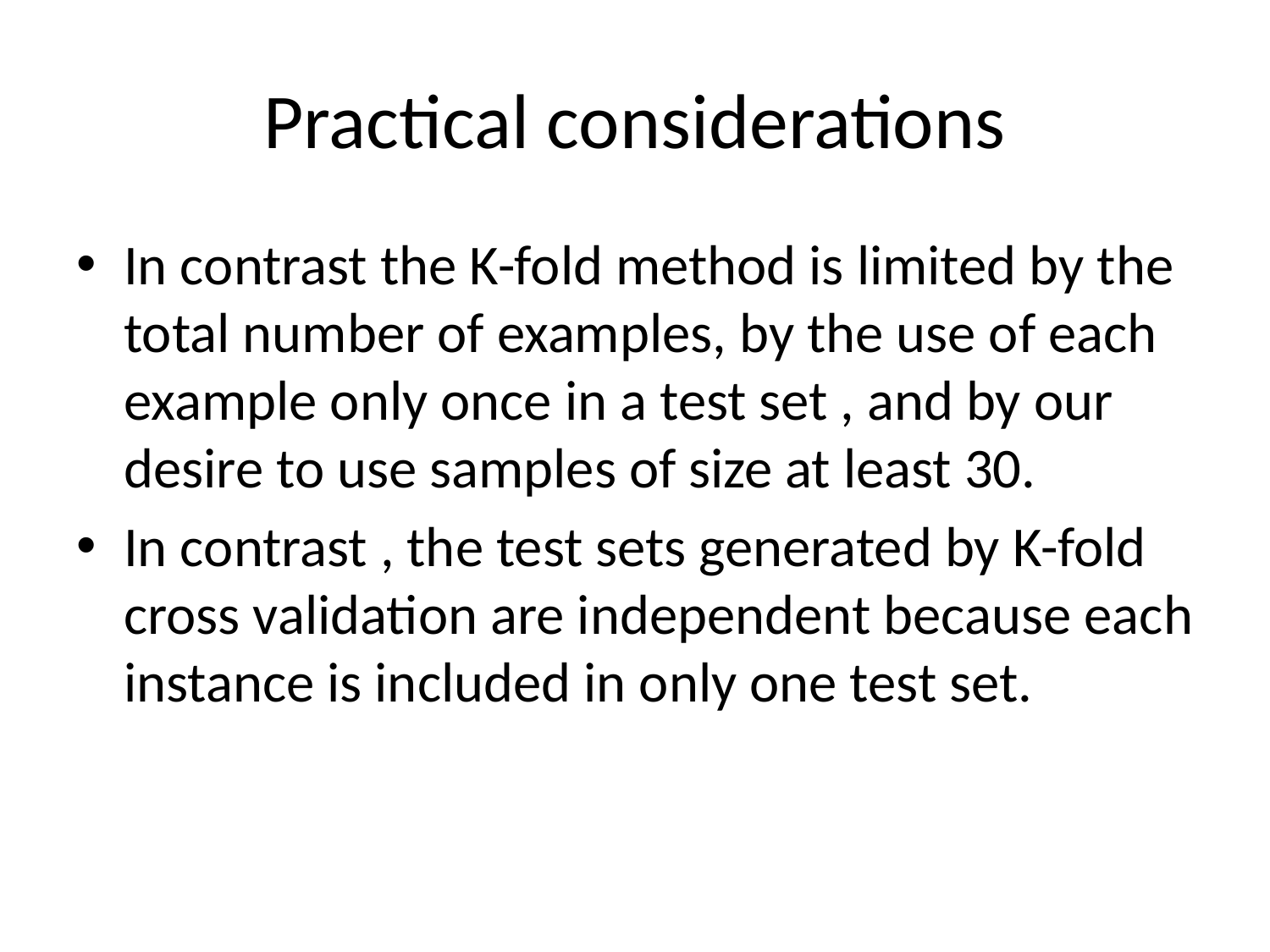

# Practical considerations
In contrast the K-fold method is limited by the total number of examples, by the use of each example only once in a test set , and by our desire to use samples of size at least 30.
In contrast , the test sets generated by K-fold cross validation are independent because each instance is included in only one test set.